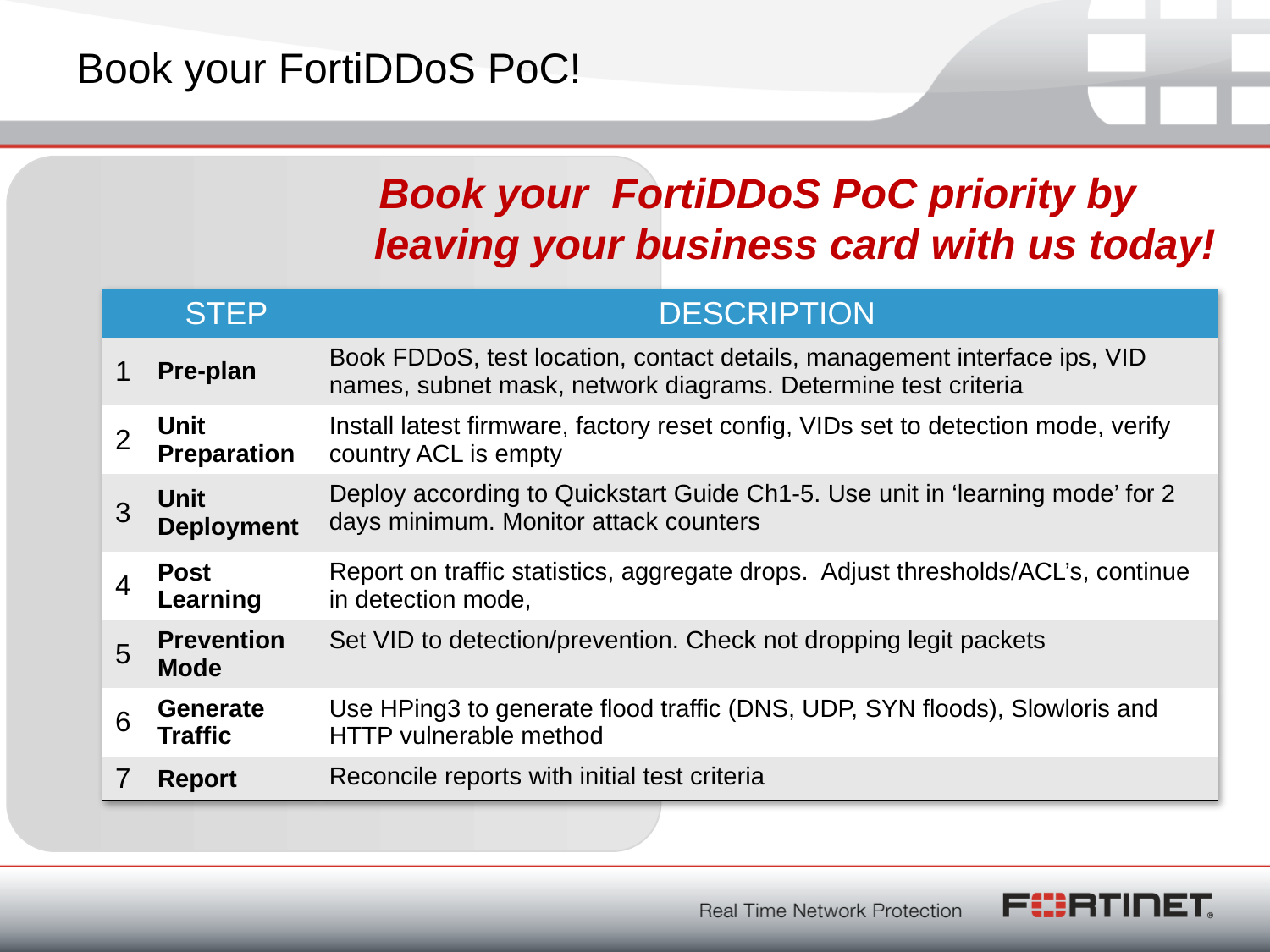

# Book your FortiDDoS PoC!
Book your  FortiDDoS PoC priority by
 leaving your business card with us today!
|  | STEP | DESCRIPTION |
| --- | --- | --- |
| 1 | Pre-plan | Book FDDoS, test location, contact details, management interface ips, VID names, subnet mask, network diagrams. Determine test criteria |
| 2 | Unit Preparation | Install latest firmware, factory reset config, VIDs set to detection mode, verify country ACL is empty |
| 3 | Unit Deployment | Deploy according to Quickstart Guide Ch1-5. Use unit in ‘learning mode’ for 2 days minimum. Monitor attack counters |
| 4 | Post Learning | Report on traffic statistics, aggregate drops. Adjust thresholds/ACL’s, continue in detection mode, |
| 5 | Prevention Mode | Set VID to detection/prevention. Check not dropping legit packets |
| 6 | Generate Traffic | Use HPing3 to generate flood traffic (DNS, UDP, SYN floods), Slowloris and HTTP vulnerable method |
| 7 | Report | Reconcile reports with initial test criteria |